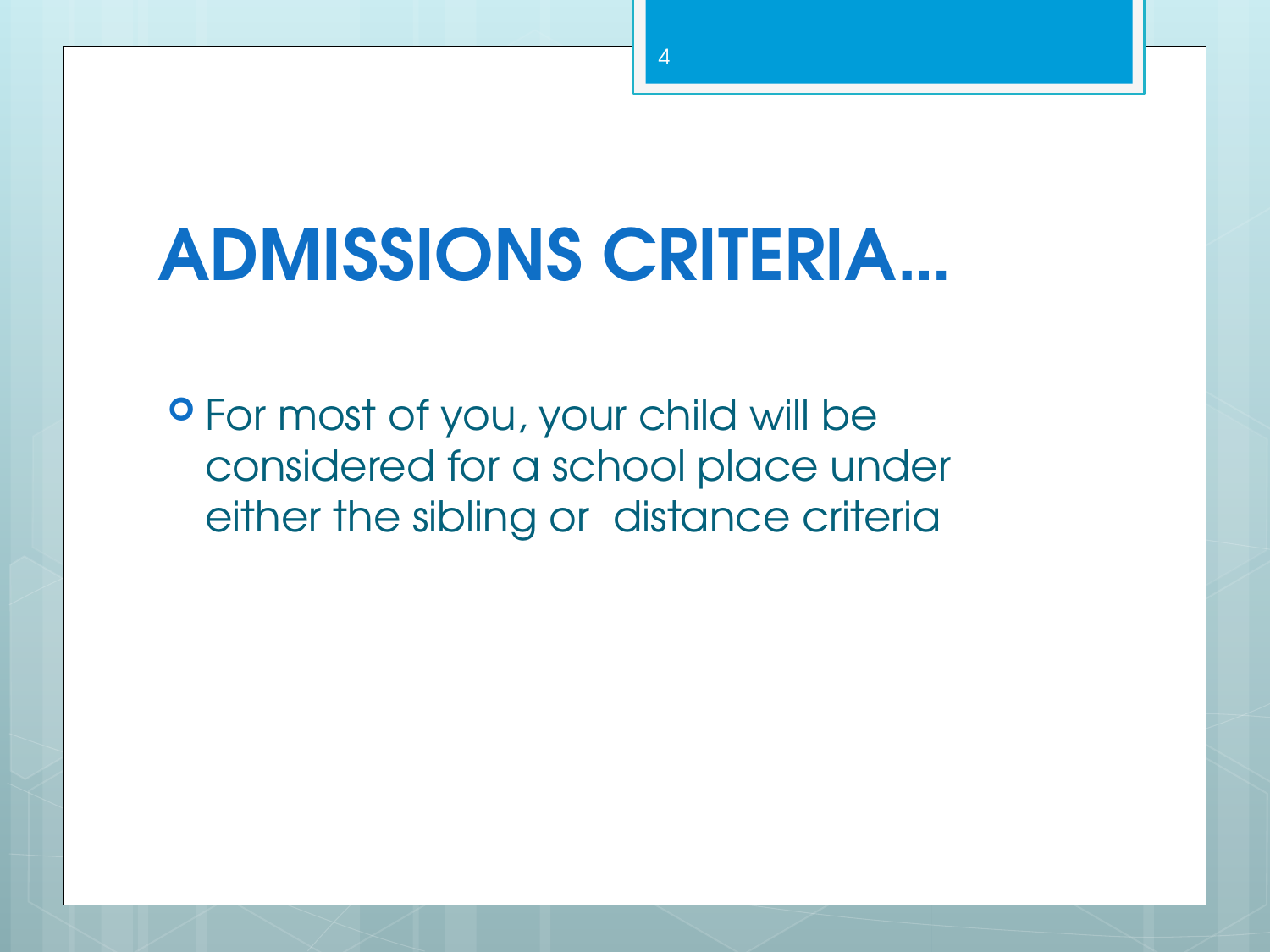

4
# ADMISSIONS CRITERIA…

For most of you, your child will be considered for a school place under either the sibling or  distance criteria